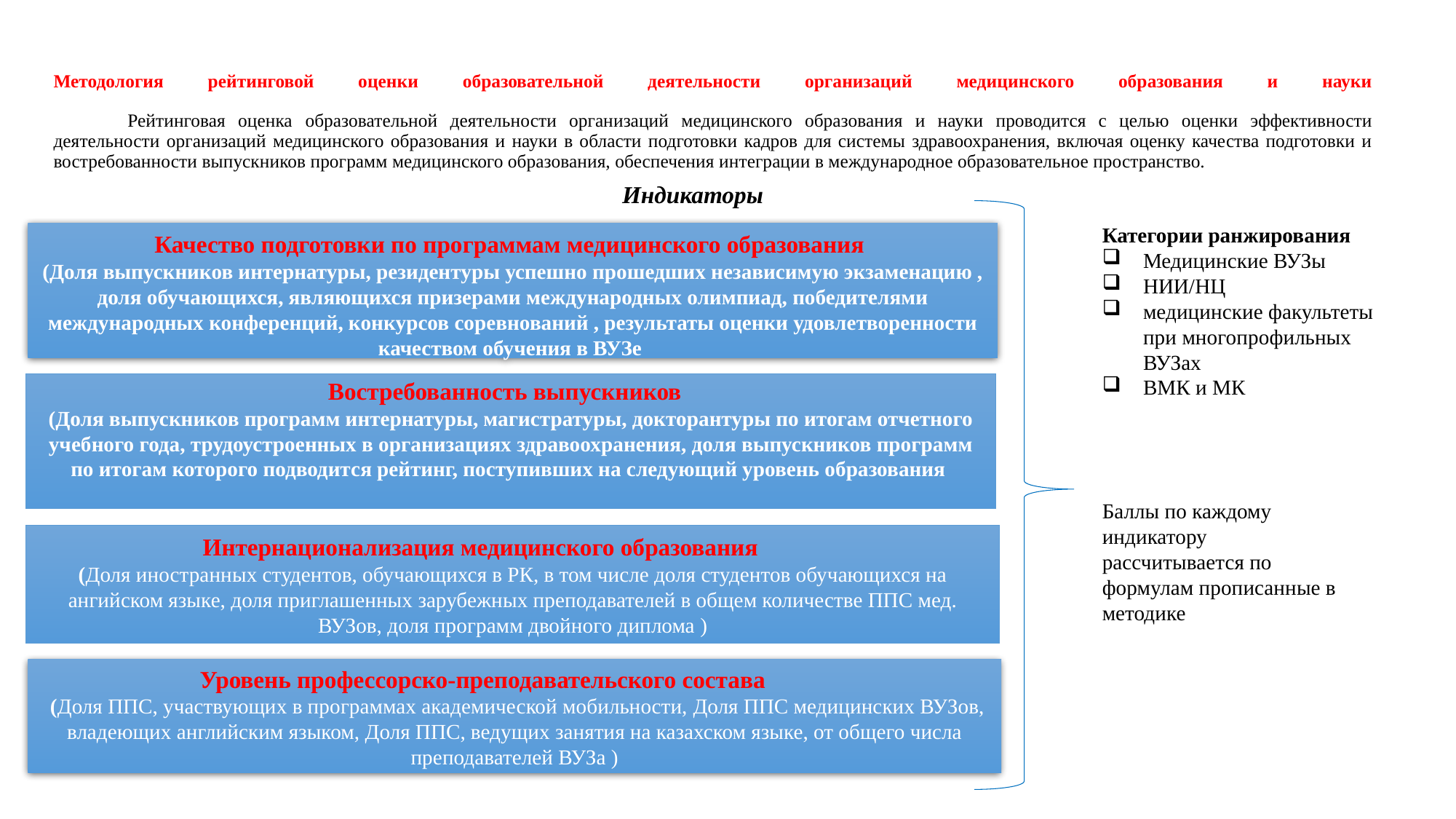

# Методология рейтинговой оценки образовательной деятельности организаций медицинского образования и науки Рейтинговая оценка образовательной деятельности организаций медицинского образования и науки проводится с целью оценки эффективности деятельности организаций медицинского образования и науки в области подготовки кадров для системы здравоохранения, включая оценку качества подготовки и востребованности выпускников программ медицинского образования, обеспечения интеграции в международное образовательное пространство.
Индикаторы
единицу производственного
персонала (персонал
научных и клинических

Категории ранжирования
Медицинские ВУЗы
НИИ/НЦ
медицинские факультеты при многопрофильных ВУЗах
ВМК и МК

Баллы по каждому
индикатору
рассчитывается по
формулам прописанные в методике

Качество подготовки по программам медицинского образования
(Доля выпускников интернатуры, резидентуры успешно прошедших независимую экзаменацию , доля обучающихся, являющихся призерами международных олимпиад, победителями международных конференций, конкурсов соревнований , результаты оценки удовлетворенности качеством обучения в ВУЗе

Востребованность выпускников
(Доля выпускников программ интернатуры, магистратуры, докторантуры по итогам отчетного учебного года, трудоустроенных в организациях здравоохранения, доля выпускников программ по итогам которого подводится рейтинг, поступивших на следующий уровень образования

Интернационализация медицинского образования
(Доля иностранных студентов, обучающихся в РК, в том числе доля студентов обучающихся на ангийском языке, доля приглашенных зарубежных преподавателей в общем количестве ППС мед. ВУЗов, доля программ двойного диплома )
Уровень профессорско-преподавательского состава
 (Доля ППС, участвующих в программах академической мобильности, Доля ППС медицинских ВУЗов, владеющих английским языком, Доля ППС, ведущих занятия на казахском языке, от общего числа преподавателей ВУЗа )